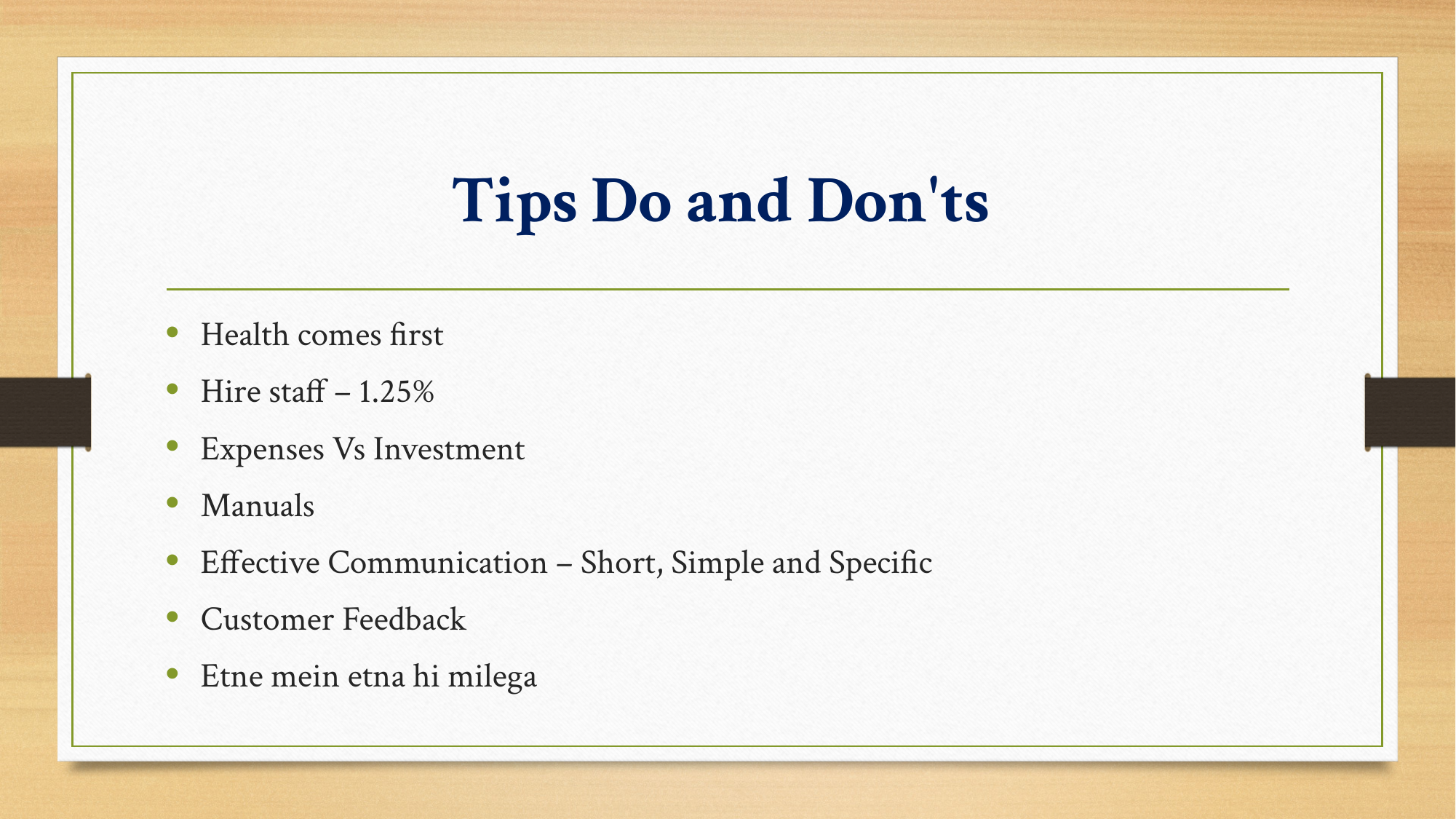

# Tips Do and Don'ts
Health comes first
Hire staff – 1.25%
Expenses Vs Investment
Manuals
Effective Communication – Short, Simple and Specific
Customer Feedback
Etne mein etna hi milega